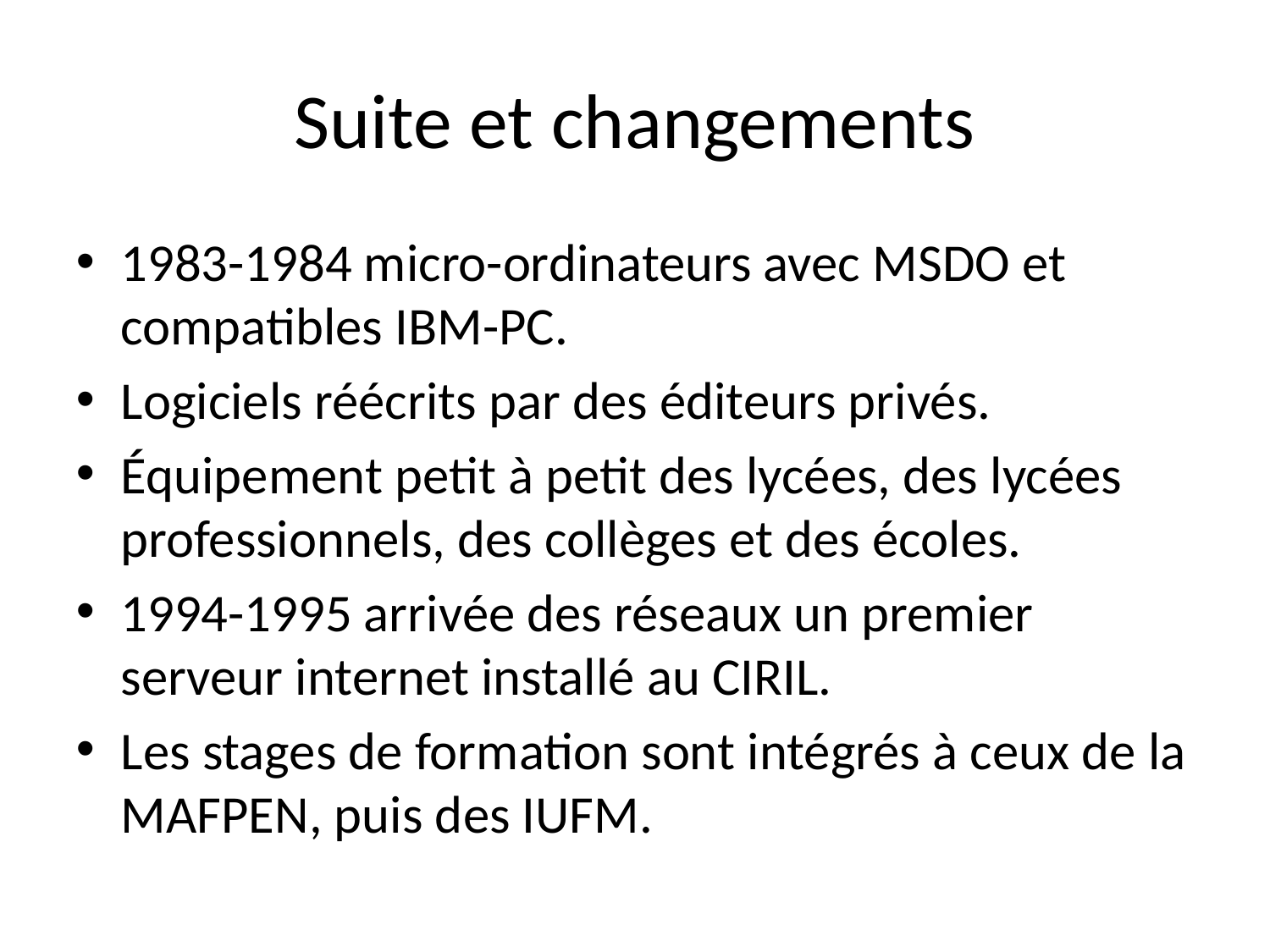

Suite et changements
1983-1984 micro-ordinateurs avec MSDO et compatibles IBM-PC.
Logiciels réécrits par des éditeurs privés.
Équipement petit à petit des lycées, des lycées professionnels, des collèges et des écoles.
1994-1995 arrivée des réseaux un premier serveur internet installé au CIRIL.
Les stages de formation sont intégrés à ceux de la MAFPEN, puis des IUFM.